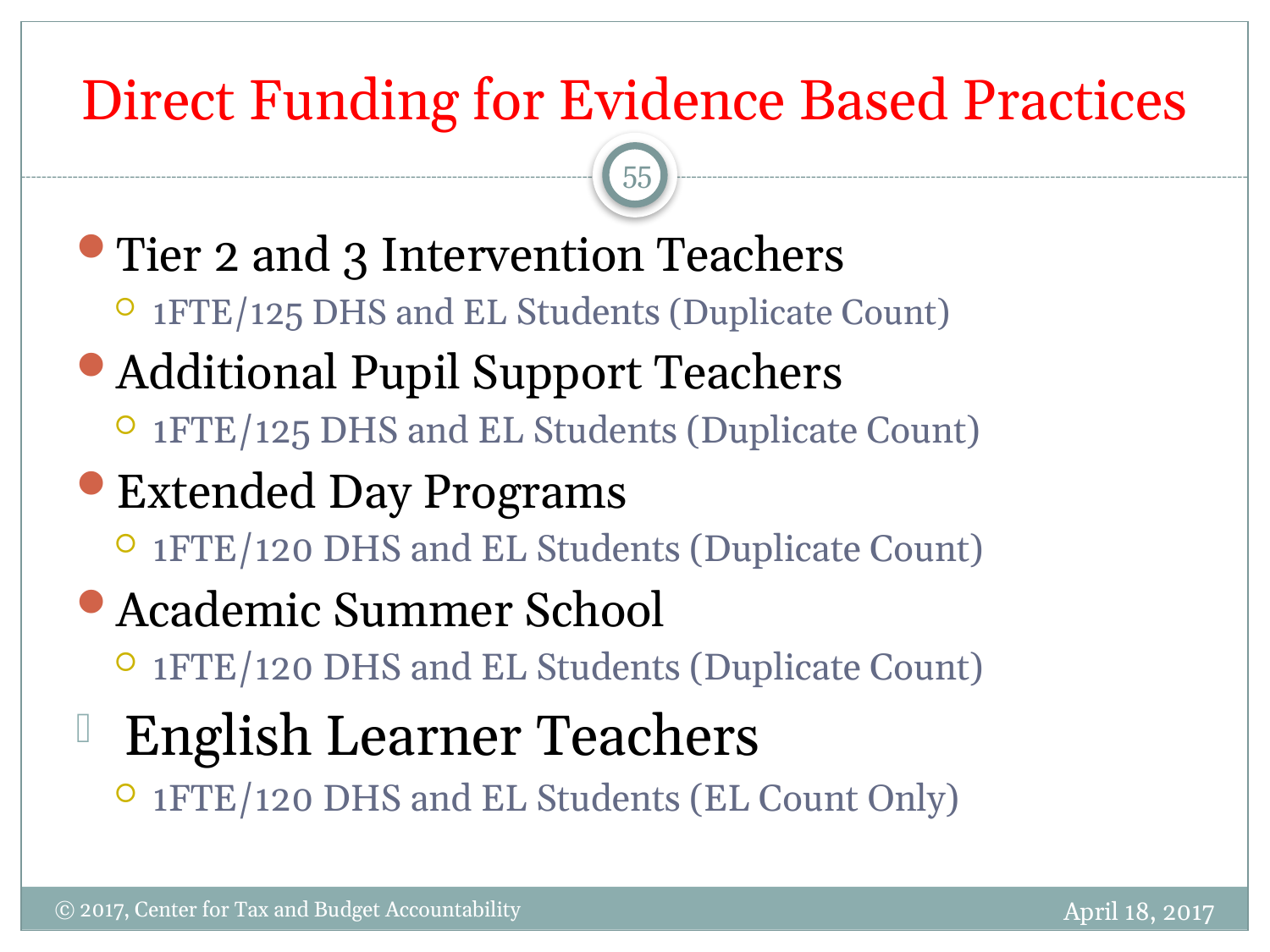

# Direct Funding for Evidence Based Practices
55
Tier 2 and 3 Intervention Teachers
1FTE/125 DHS and EL Students (Duplicate Count)
Additional Pupil Support Teachers
1FTE/125 DHS and EL Students (Duplicate Count)
Extended Day Programs
1FTE/120 DHS and EL Students (Duplicate Count)
Academic Summer School
1FTE/120 DHS and EL Students (Duplicate Count)
English Learner Teachers
1FTE/120 DHS and EL Students (EL Count Only)
April 18, 2017
© 2017, Center for Tax and Budget Accountability